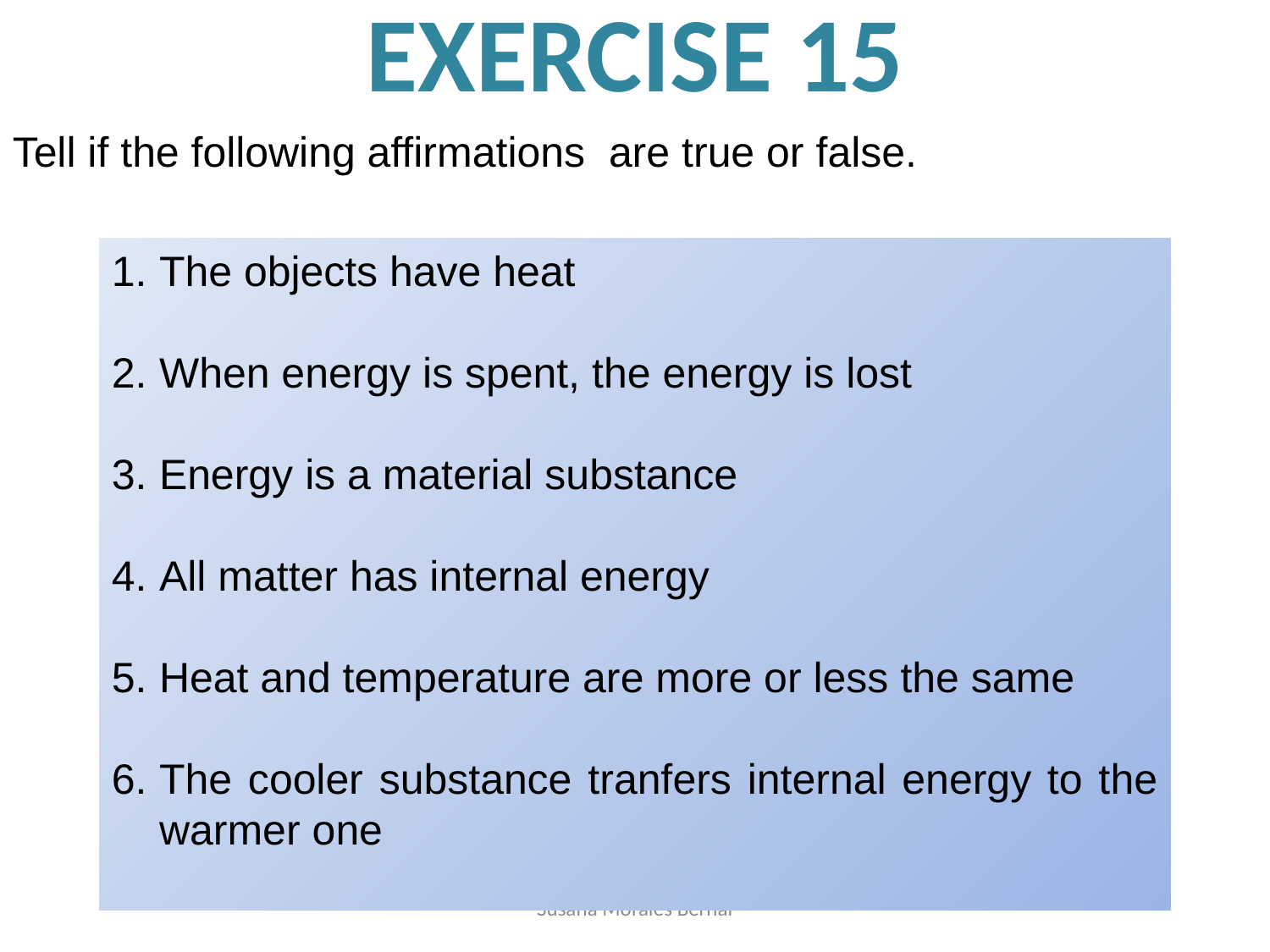

# EXERCISE 15
Tell if the following affirmations  are true or false.
The objects have heat

When energy is spent, the energy is lost

Energy is a material substance

All matter has internal energy

Heat and temperature are more or less the same

The cooler substance tranfers internal energy to the warmer one

Susana Morales Bernal